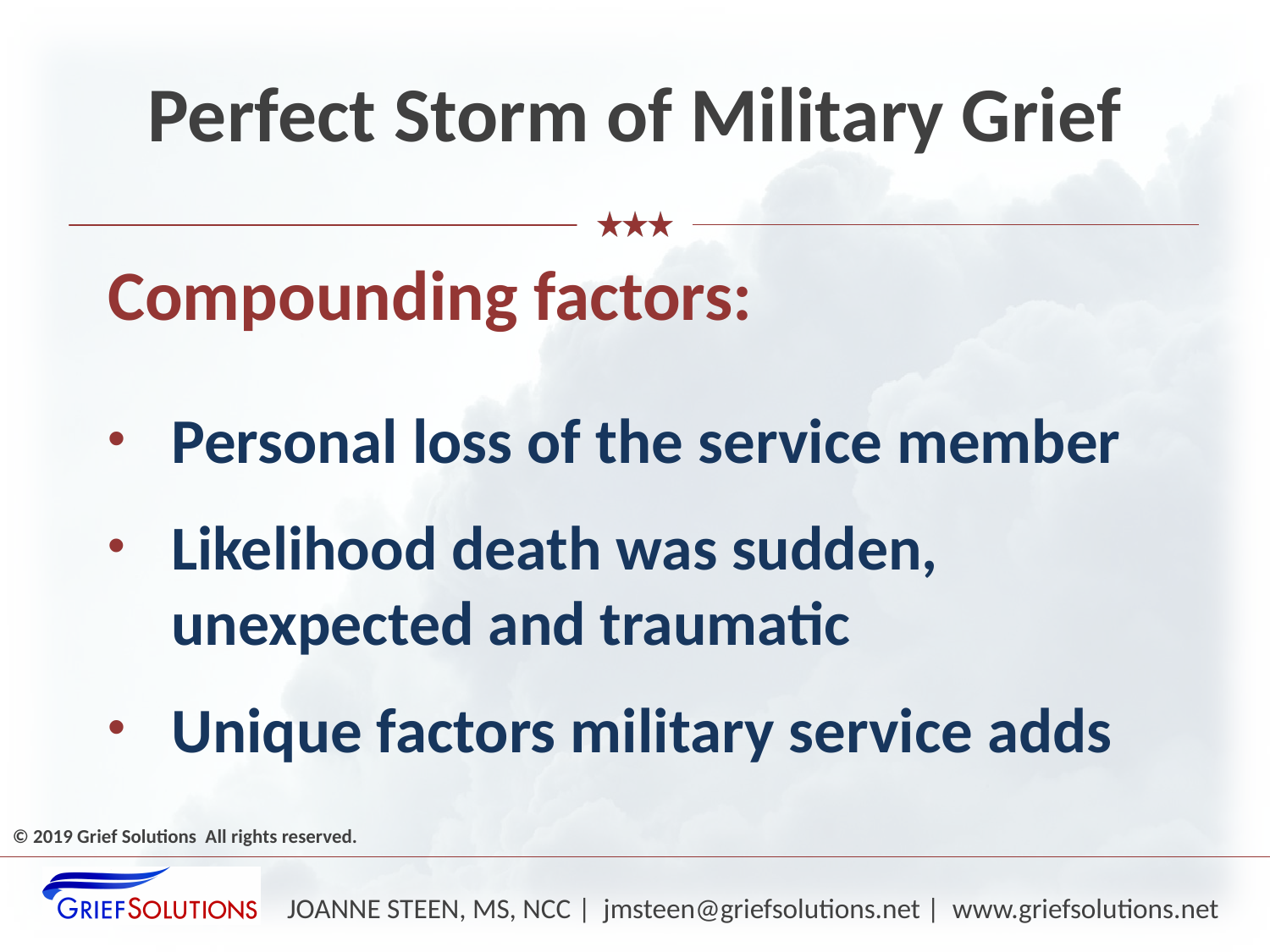

# Perfect Storm of Military Grief
    Compounding factors:

Personal loss of the service member
Likelihood death was sudden,  unexpected and traumatic
Unique factors military service adds